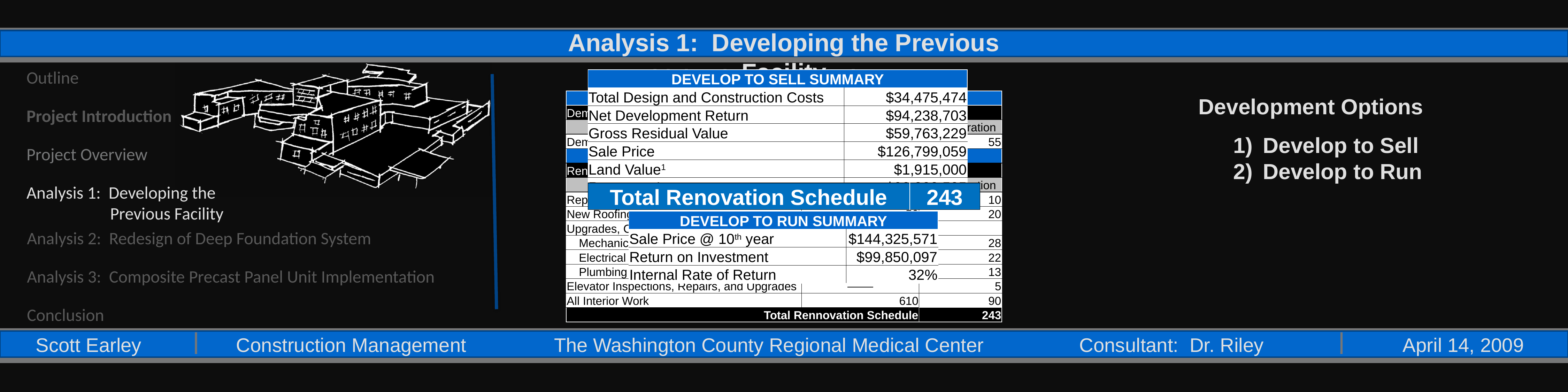

Analysis 1:  Developing the Previous Facility
Initial Schedule Development
Outline

Project Introduction

Project Overview

Analysis 1:  Developing the 	   	        Previous Facility
| DEVELOP TO SELL SUMMARY |  |
| --- | --- |
| Total Design and Construction Costs | $34,475,474 |
| Net Development Return | $94,238,703 |
| Gross Residual Value | $59,763,229 |
| Sale Price | $126,799,059 |
| Land Value1 | $1,915,000 |
| Return on Investment | $92,323,585 |
Development Options
| SCHEDULE |  |  |
| --- | --- | --- |
| Demolition |  |  |
| Item | Daily Output (SF/Day) | Total Duration |
| Demolition (All) | 500 | 55 |
|  |  |  |
| Rennovation |  |  |
| Item | Daily Output (SF/Day) | Total Duration |
| Replacement Windows |  | 10 |
| New Roofing | 50 | 20 |
| Upgrades, Cleaning, Inspection |  |  |
| Mechanical | 200 | 28 |
| Electrical | 250 | 22 |
| Plumbing | 415 | 13 |
| Elevator Inspections, Repairs, and Upgrades |  | 5 |
| All Interior Work | 610 | 90 |
| Total Rennovation Schedule |  | 243 |
Develop to Sell
Develop to Run
| Total Renovation Schedule | 243 |
| --- | --- |
| DEVELOP TO RUN SUMMARY |  |
| --- | --- |
| Sale Price @ 10th year | $144,325,571 |
| Return on Investment | $99,850,097 |
| Internal Rate of Return | 32% |
Analysis 2:  Redesign of Deep Foundation System

Analysis 3:  Composite Precast Panel Unit Implementation

Conclusion